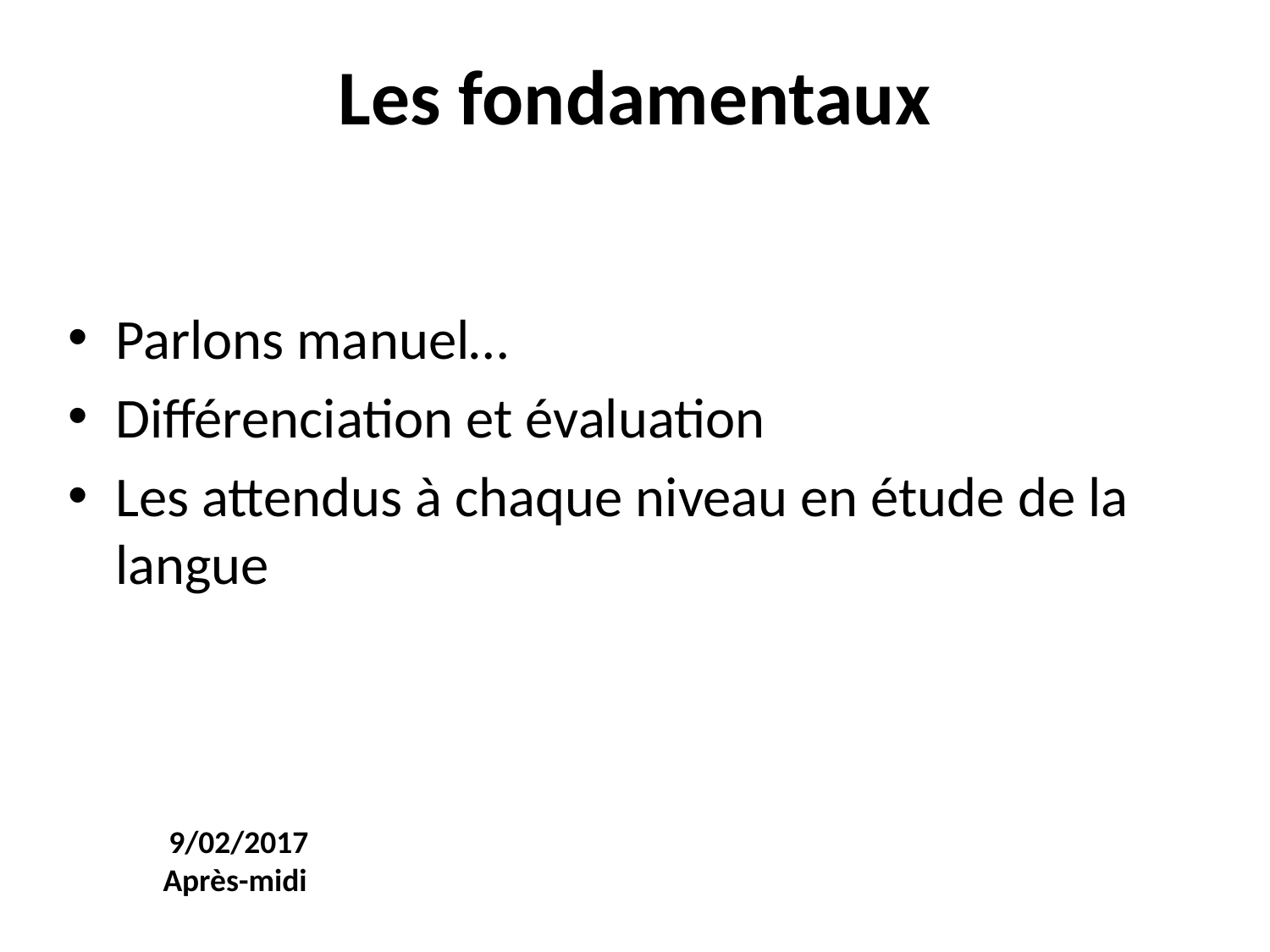

# Les fondamentaux
Parlons manuel…
Différenciation et évaluation
Les attendus à chaque niveau en étude de la langue
  9/02/2017
Après-midi